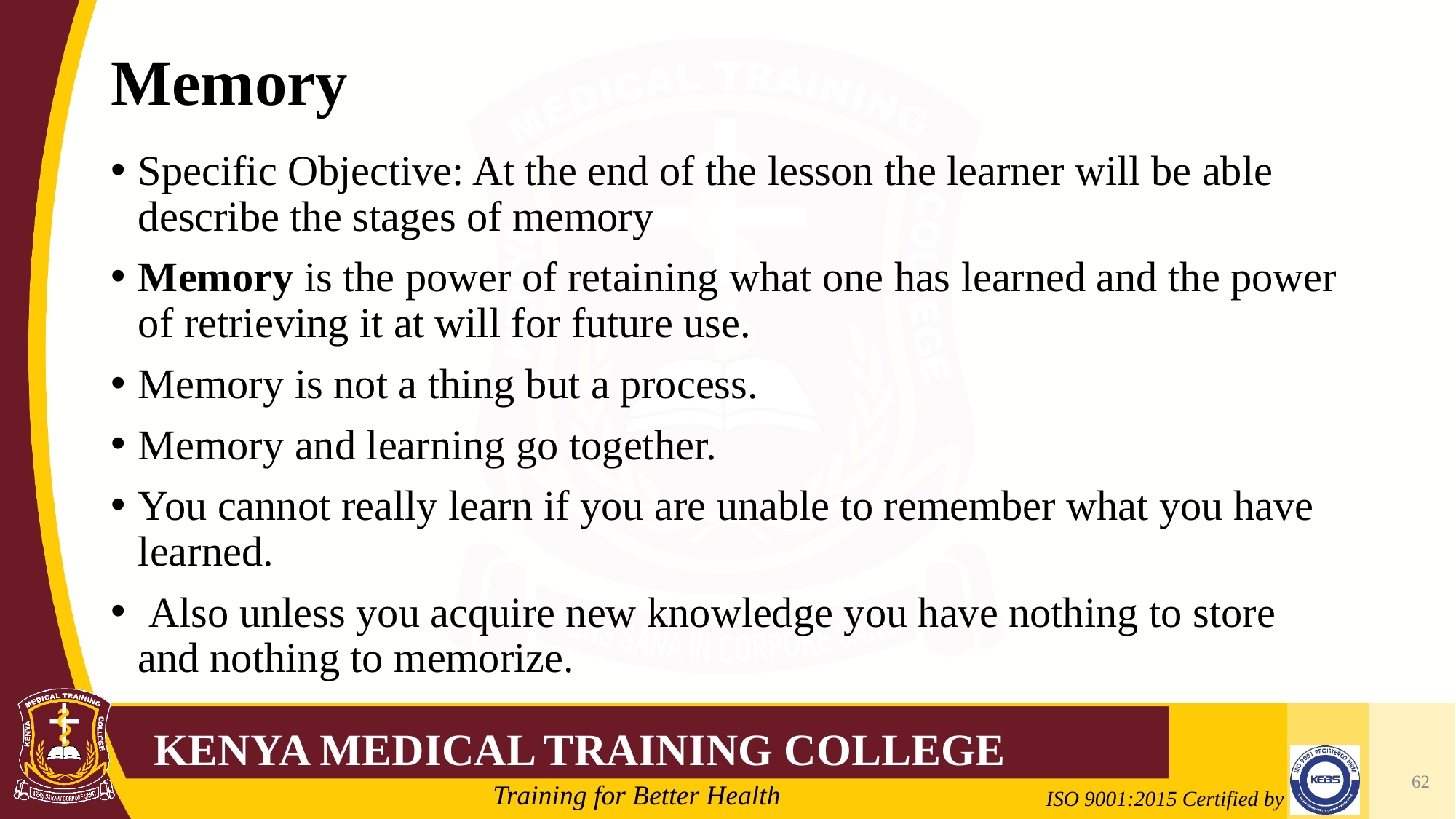

# Memory
Specific Objective: At the end of the lesson the learner will be able describe the stages of memory
Memory is the power of retaining what one has learned and the power of retrieving it at will for future use.
Memory is not a thing but a process.
Memory and learning go together.
You cannot really learn if you are unable to remember what you have learned.
 Also unless you acquire new knowledge you have nothing to store and nothing to memorize.
62